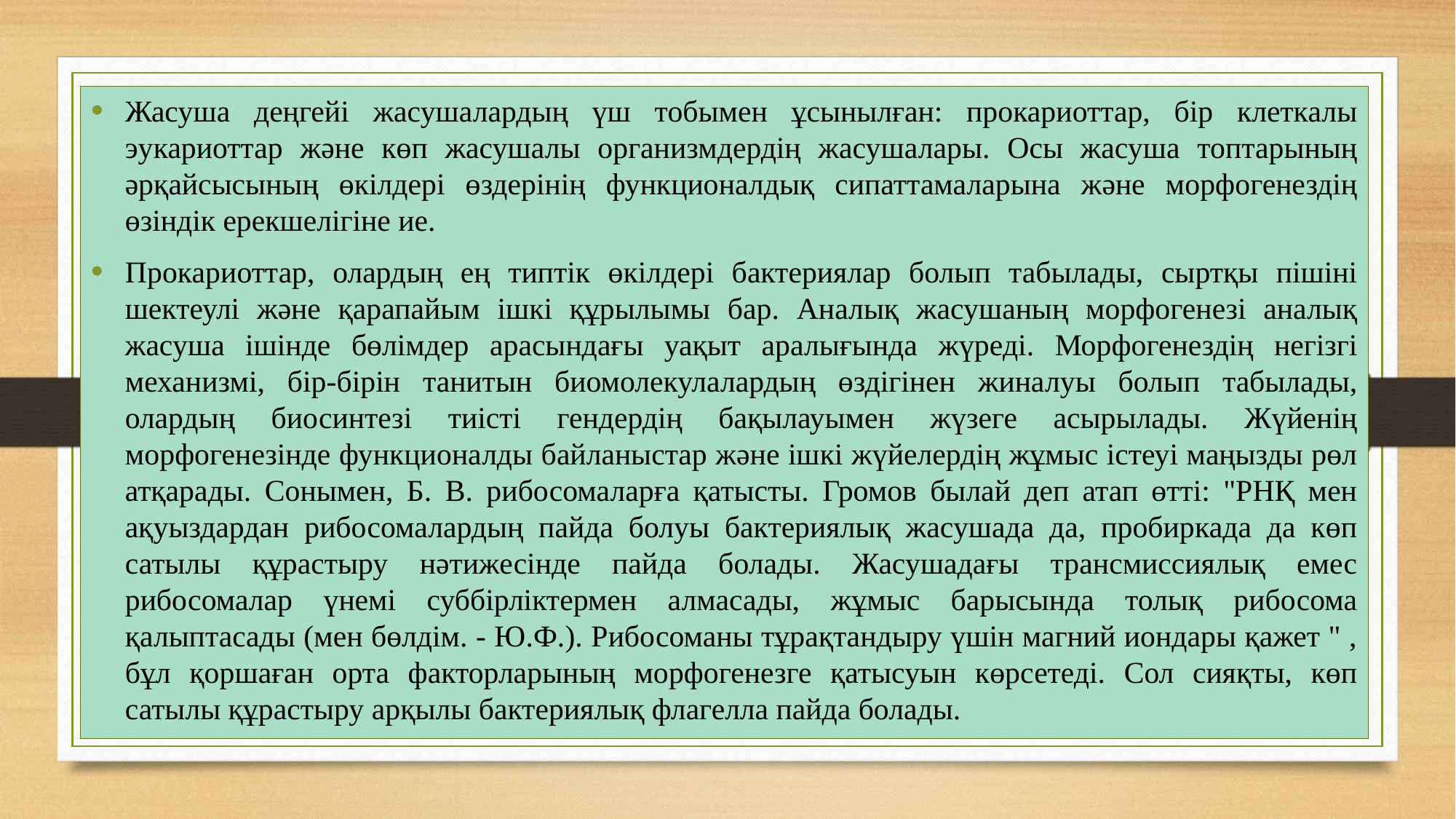

# Жасуша деңгейі жасушалардың үш тобымен ұсынылған: прокариоттар, бір клеткалы эукариоттар және көп жасушалы организмдердің жасушалары. Осы жасуша топтарының әрқайсысының өкілдері өздерінің функционалдық сипаттамаларына және морфогенездің өзіндік ерекшелігіне ие.
Прокариоттар, олардың ең типтік өкілдері бактериялар болып табылады, сыртқы пішіні шектеулі және қарапайым ішкі құрылымы бар. Аналық жасушаның морфогенезі аналық жасуша ішінде бөлімдер арасындағы уақыт аралығында жүреді. Морфогенездің негізгі механизмі, бір-бірін танитын биомолекулалардың өздігінен жиналуы болып табылады, олардың биосинтезі тиісті гендердің бақылауымен жүзеге асырылады. Жүйенің морфогенезінде функционалды байланыстар және ішкі жүйелердің жұмыс істеуі маңызды рөл атқарады. Сонымен, Б. В. рибосомаларға қатысты. Громов былай деп атап өтті: "РНҚ мен ақуыздардан рибосомалардың пайда болуы бактериялық жасушада да, пробиркада да көп сатылы құрастыру нәтижесінде пайда болады. Жасушадағы трансмиссиялық емес рибосомалар үнемі суббірліктермен алмасады, жұмыс барысында толық рибосома қалыптасады (мен бөлдім. - Ю.Ф.). Рибосоманы тұрақтандыру үшін магний иондары қажет " , бұл қоршаған орта факторларының морфогенезге қатысуын көрсетеді. Сол сияқты, көп сатылы құрастыру арқылы бактериялық флагелла пайда болады.